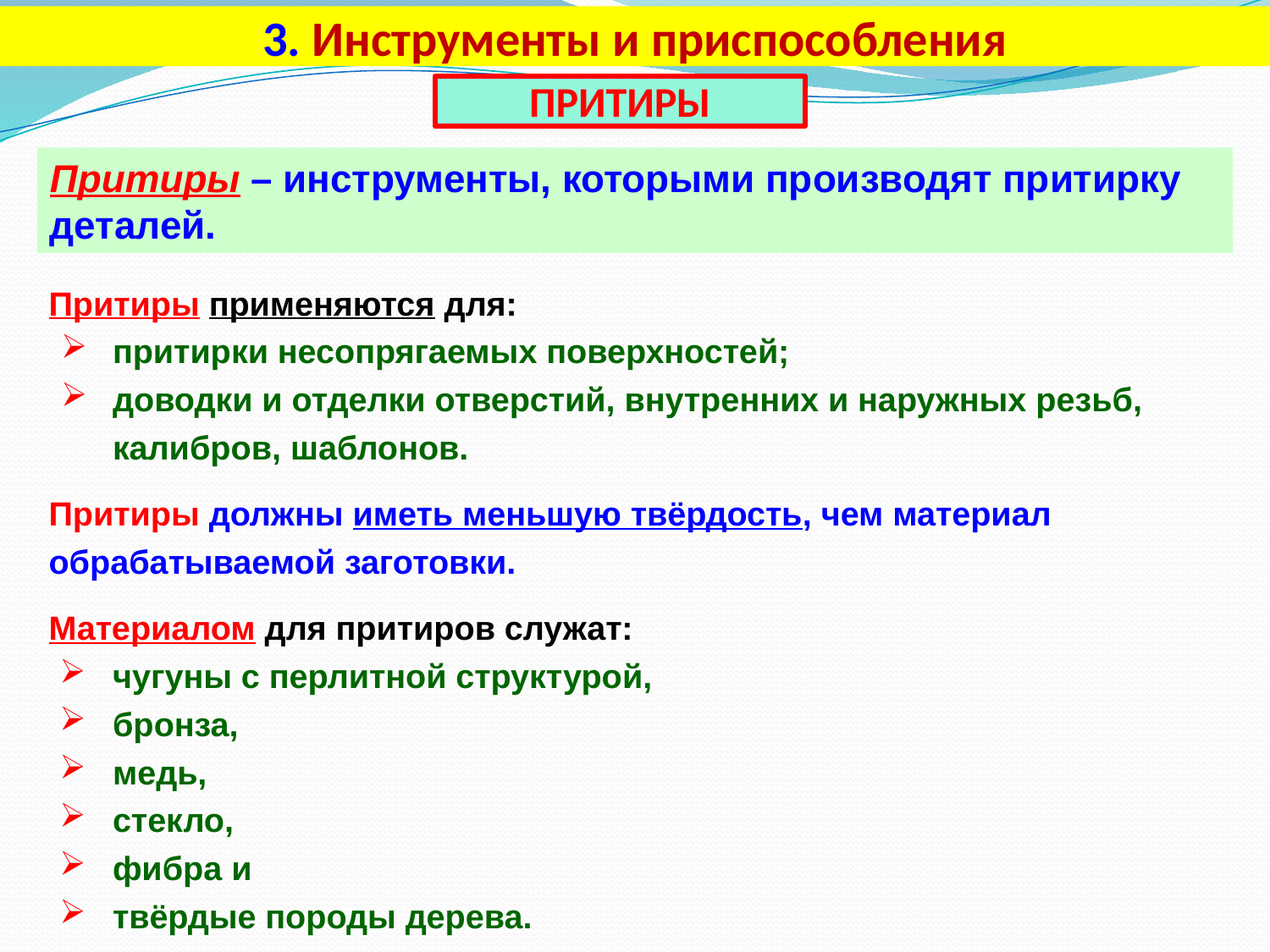

# 3. Инструменты и приспособления
ПРИТИРЫ
Притиры – инструменты, которыми производят притирку деталей.
Притиры применяются для:
притирки несопрягаемых поверхностей;
доводки и отделки отверстий, внутренних и наружных резьб, калибров, шаблонов.

Притиры должны иметь меньшую твёрдость, чем материал обрабатываемой заготовки.

Материалом для притиров служат:
чугуны с перлитной структурой,
бронза,
медь,
стекло,
фибра и
твёрдые породы дерева.